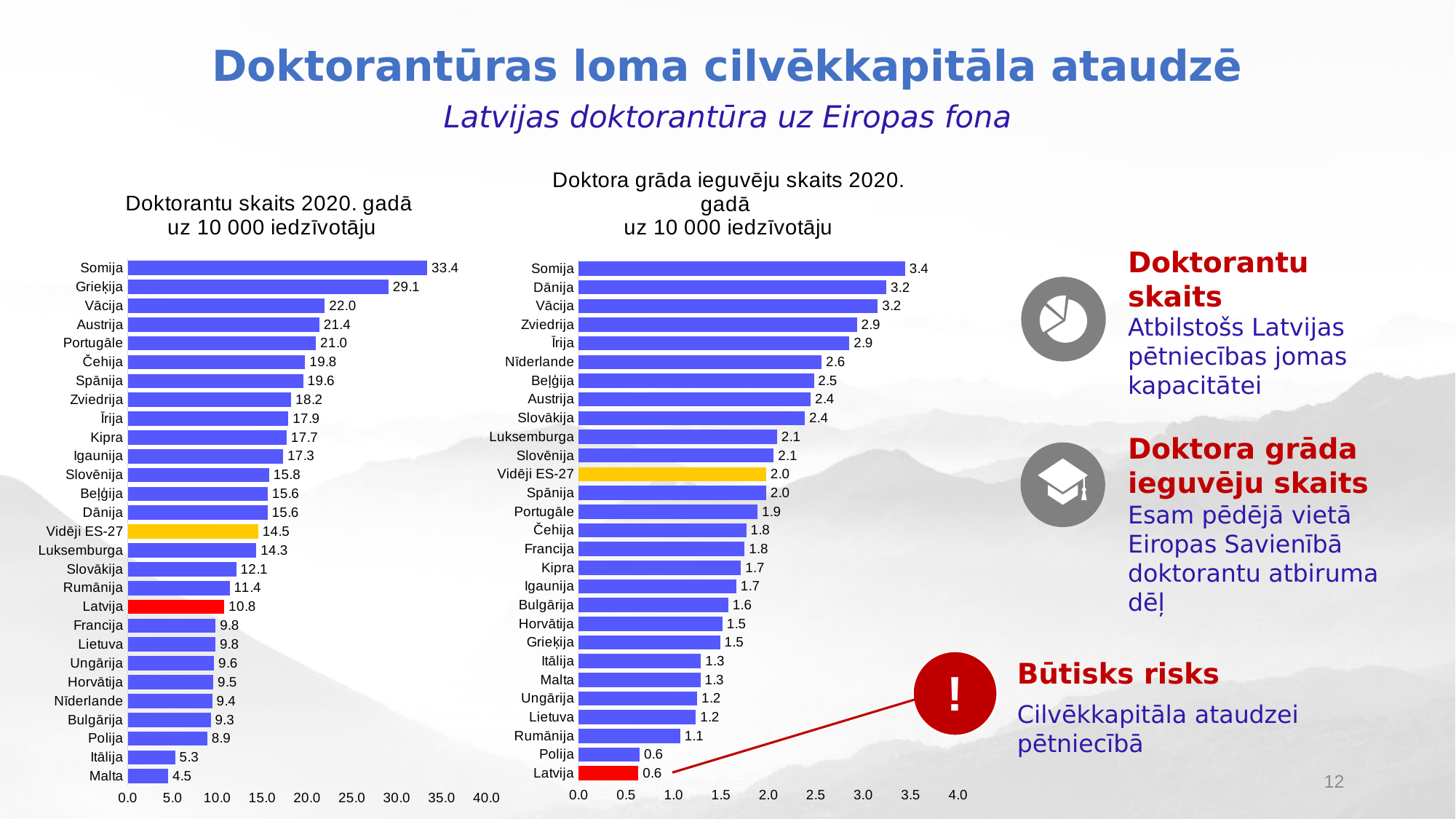

Doktorantūras loma cilvēkkapitāla ataudzē
Latvijas doktorantūra uz Eiropas fona

### Chart: Doktora grāda ieguvēju skaits 2020. gadā
uz 10 000 iedzīvotāju

| Category |  |
|---|---|
| Latvija | 0.629037965062183 |
| Polija | 0.6425499585885904 |
| Rumānija | 1.0704213052021025 |
| Lietuva | 1.2347490596222743 |
| Ungārija | 1.2498047499950355 |
| Malta | 1.282639282965773 |
| Itālija | 1.2895385842821359 |
| Grieķija | 1.4899382519954862 |
| Horvātija | 1.5154632697290522 |
| Bulgārija | 1.5780807603328326 |
| Igaunija | 1.6629344698474615 |
| Kipra | 1.7117020737495847 |
| Francija | 1.7500047528706562 |
| Čehija | 1.7673562566608991 |
| Portugāle | 1.8852147974501328 |
| Spānija | 1.9760159453690853 |
| Vidēji ES-27 | 1.9763780762632588 |
| Slovēnija | 2.056434086039103 |
| Luksemburga | 2.0922907868929963 |
| Slovākija | 2.383712482866494 |
| Austrija | 2.4468984831476326 |
| Beļģija | 2.479509548324834 |
| Nīderlande | 2.562101520687677 |
| Īrija | 2.8542997800356136 |
| Zviedrija | 2.9319524624769633 |
| Vācija | 3.15270373022206 |
| Dānija | 3.2441643254242014 |
| Somija | 3.4405421469127786 |

### Chart: Doktorantu skaits 2020. gadā
 uz 10 000 iedzīvotāju

| Category |  |
|---|---|
| Malta | 4.50867141890999 |
| Itālija | 5.287091428704797 |
| Polija | 8.868190531369057 |
| Bulgārija | 9.26421157387734 |
| Nīderlande | 9.430946337473005 |
| Horvātija | 9.543722347415642 |
| Ungārija | 9.63608674566197 |
| Lietuva | 9.784938924658833 |
| Francija | 9.797952097316978 |
| Latvija | 10.756549202563331 |
| Rumānija | 11.36954016583925 |
| Slovākija | 12.09995175776351 |
| Luksemburga | 14.342573485724508 |
| Vidēji ES-27 | 14.542491124137234 |
| Dānija | 15.578514873437232 |
| Beļģija | 15.610408906446898 |
| Slovēnija | 15.77394684094031 |
| Igaunija | 17.329131602075584 |
| Kipra | 17.73638661944471 |
| Īrija | 17.913400101522026 |
| Zviedrija | 18.23077971054038 |
| Spānija | 19.575720031012864 |
| Čehija | 19.78784431068851 |
| Portugāle | 20.985033958633473 |
| Austrija | 21.35924424316014 |
| Vācija | 21.977302913902655 |
| Grieķija | 29.077586411987053 |
| Somija | 33.3991398101675 |
Doktorantu skaits

Atbilstošs Latvijas pētniecības jomas kapacitātei
Doktora grāda ieguvēju skaits
Esam pēdējā vietā Eiropas Savienībā doktorantu atbiruma dēļ

Būtisks risks
Cilvēkkapitāla ataudzei pētniecībā

!
12